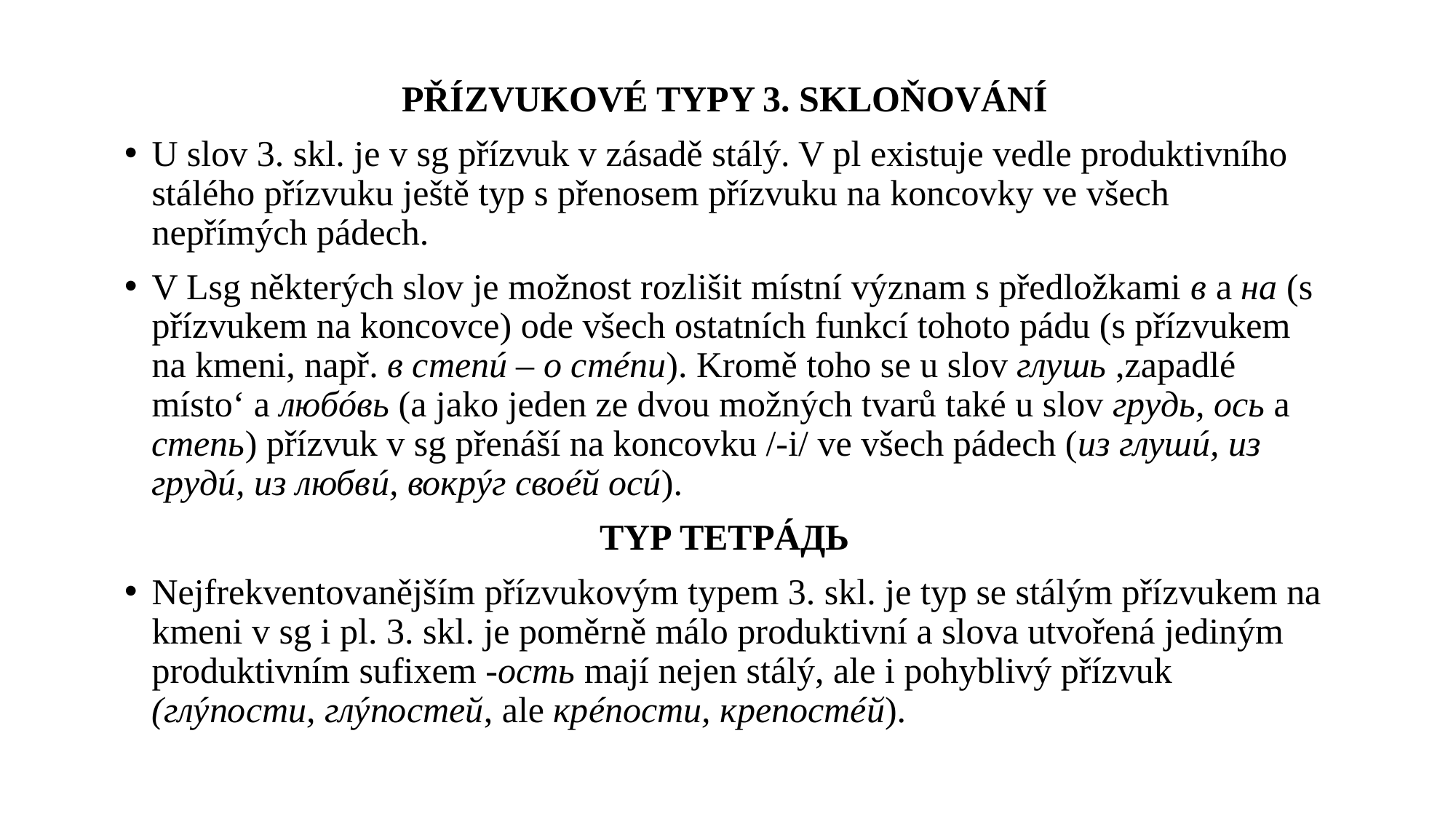

PŘÍZVUKOVÉ TYPY 3. SKLOŇOVÁNÍ
U slov 3. skl. je v sg přízvuk v zásadě stálý. V pl existuje vedle produktivního stálého přízvuku ještě typ s přenosem přízvuku na koncovky ve všech nepřímých pádech.
V Lsg některých slov je možnost rozlišit místní význam s předložkami в a на (s přízvukem na koncovce) ode všech ostatních funkcí tohoto pádu (s přízvukem na kmeni, např. в степú – о стéпи). Kromě toho se u slov глушь ,zapadlé místo‘ a любóвь (a jako jeden ze dvou možných tvarů také u slov грудь, ось a степь) přízvuk v sg přenáší na koncovku /-i/ ve všech pádech (из глушú, из грудú, из любвú, вокрýг своéй осú).
TYP ТЕТРÁДЬ
Nejfrekventovanějším přízvukovým typem 3. skl. je typ se stálým přízvukem na kmeni v sg i pl. 3. skl. je poměrně málo produktivní a slova utvořená jediným produktivním sufixem -ость mají nejen stálý, ale i pohyblivý přízvuk (глýпости, глýпостей, ale крéпости, крепостéй).